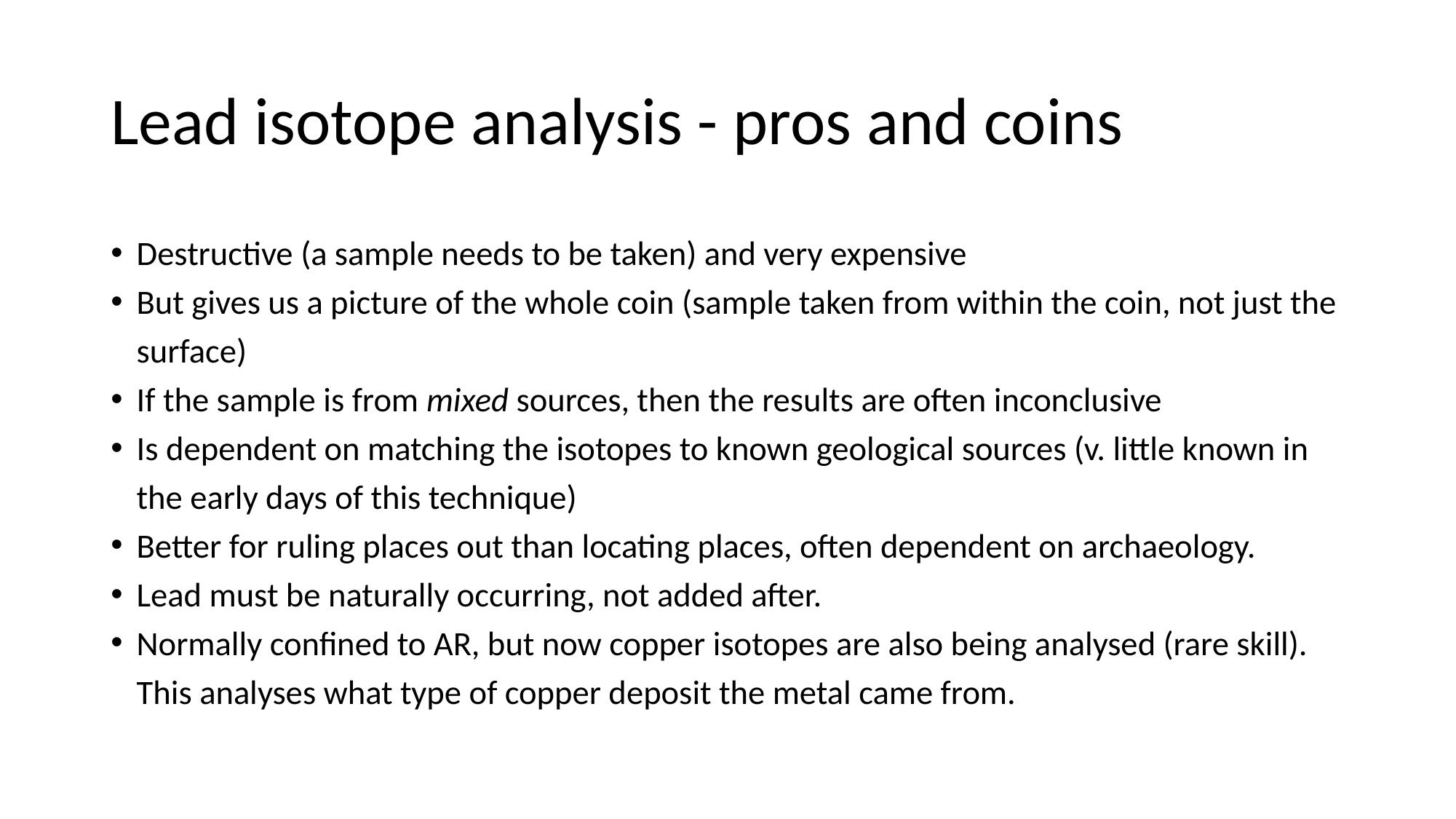

# Lead isotope analysis - pros and coins
Destructive (a sample needs to be taken) and very expensive
But gives us a picture of the whole coin (sample taken from within the coin, not just the surface)
If the sample is from mixed sources, then the results are often inconclusive
Is dependent on matching the isotopes to known geological sources (v. little known in the early days of this technique)
Better for ruling places out than locating places, often dependent on archaeology.
Lead must be naturally occurring, not added after.
Normally confined to AR, but now copper isotopes are also being analysed (rare skill). This analyses what type of copper deposit the metal came from.